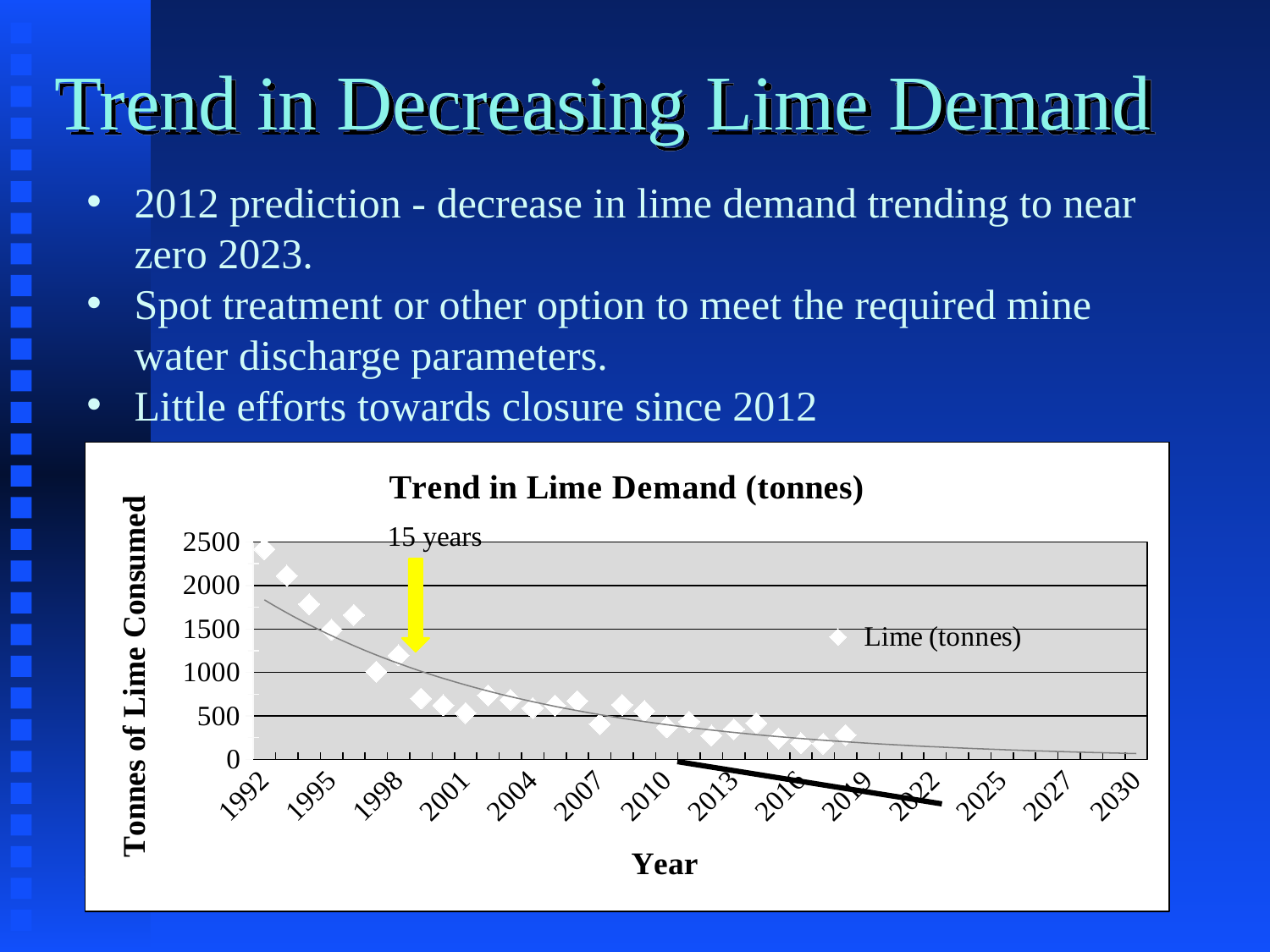

# Trend in Decreasing Lime Demand
2012 prediction - decrease in lime demand trending to near zero 2023.
Spot treatment or other option to meet the required mine water discharge parameters.
Little efforts towards closure since 2012

### Chart: Trend in Lime Demand (tonnes)

| Category | Lime (tonnes) |
|---|---|
| 1992 | 2417.0 |
| 1993 | 2113.0 |
| 1994 | 1785.0 |
| 1995 | 1492.0 |
| 1996 | 1662.0 |
| 1997 | 1009.0 |
| 1998 | 1197.0 |
| 1999 | 700.0 |
| 2000 | 623.0 |
| 2001 | 534.0 |
| 2002 | 736.0 |
| 2003 | 685.0 |
| 2004 | 591.0 |
| 2005 | 620.0 |
| 2006 | 671.0 |
| 2007 | 406.0 |
| 2008 | 628.0 |
| 2009 | 557.0 |
| 2010 | 370.0 |
| 2011 | 435.0 |
| 2012 | 275.0 |
| 2013 | 347.0 |
| 2014 | 418.0 |
| 2015 | 240.0 |
| 2016 | 185.0 |
| 2017 | 179.6 |
| 2018 | 281.0 |
| 2019 | None |
| 2020 | None |
| 2021 | None |
| 2022 | None |
| 2023 | None |
| 2024 | None |
| 2025 | None |
| 2026 | None |
| 2027 | None |
| 2027 | None |
| 2028 | None |
| 2029 | None |
| 2030 | None |
15 years

15 years

36th Annual Meeting of ASMR  		Big Sky Resort, Montana		June 3-7, 2019